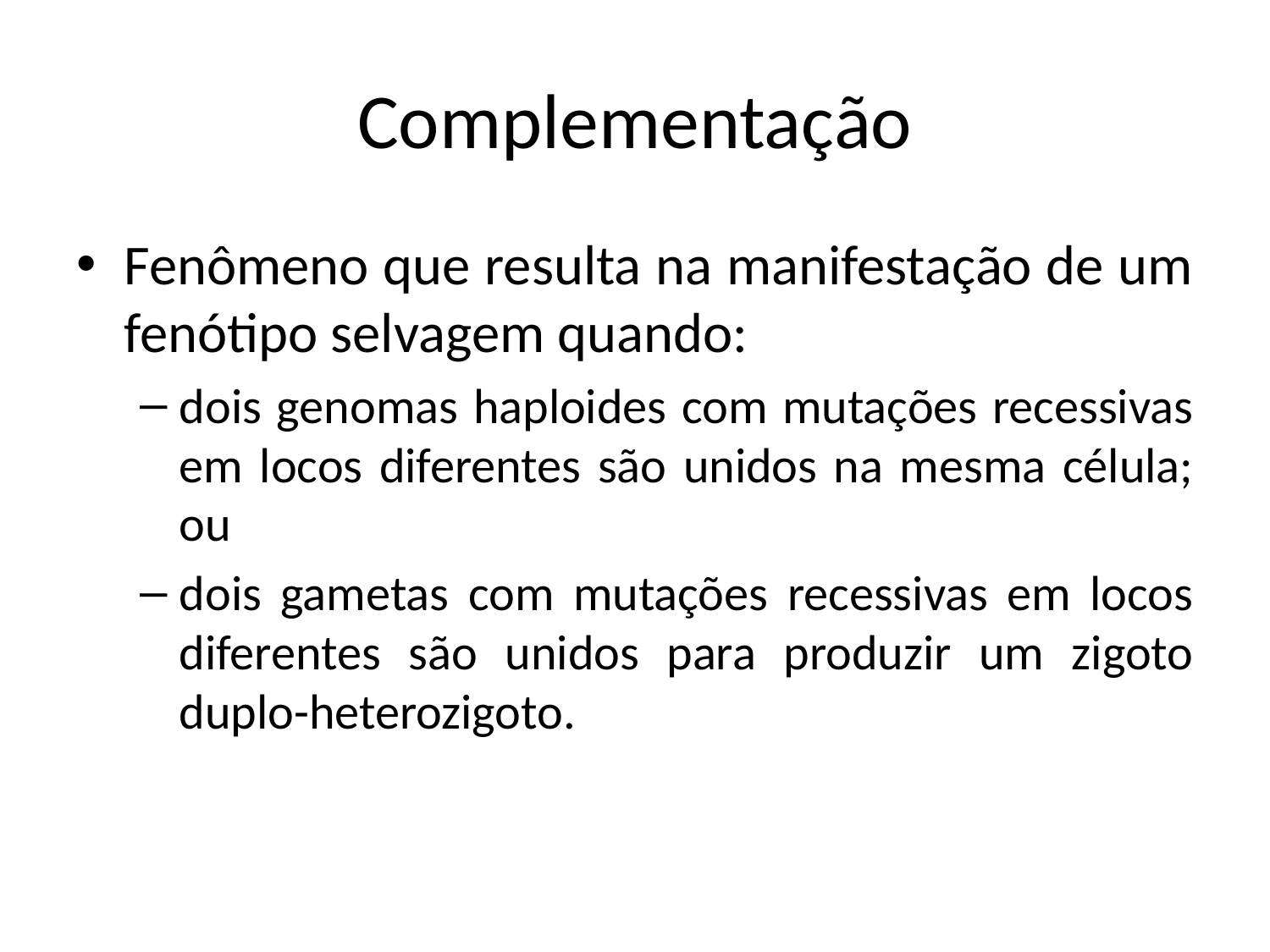

# Complementação
Fenômeno que resulta na manifestação de um fenótipo selvagem quando:
dois genomas haploides com mutações recessivas em locos diferentes são unidos na mesma célula; ou
dois gametas com mutações recessivas em locos diferentes são unidos para produzir um zigoto duplo-heterozigoto.